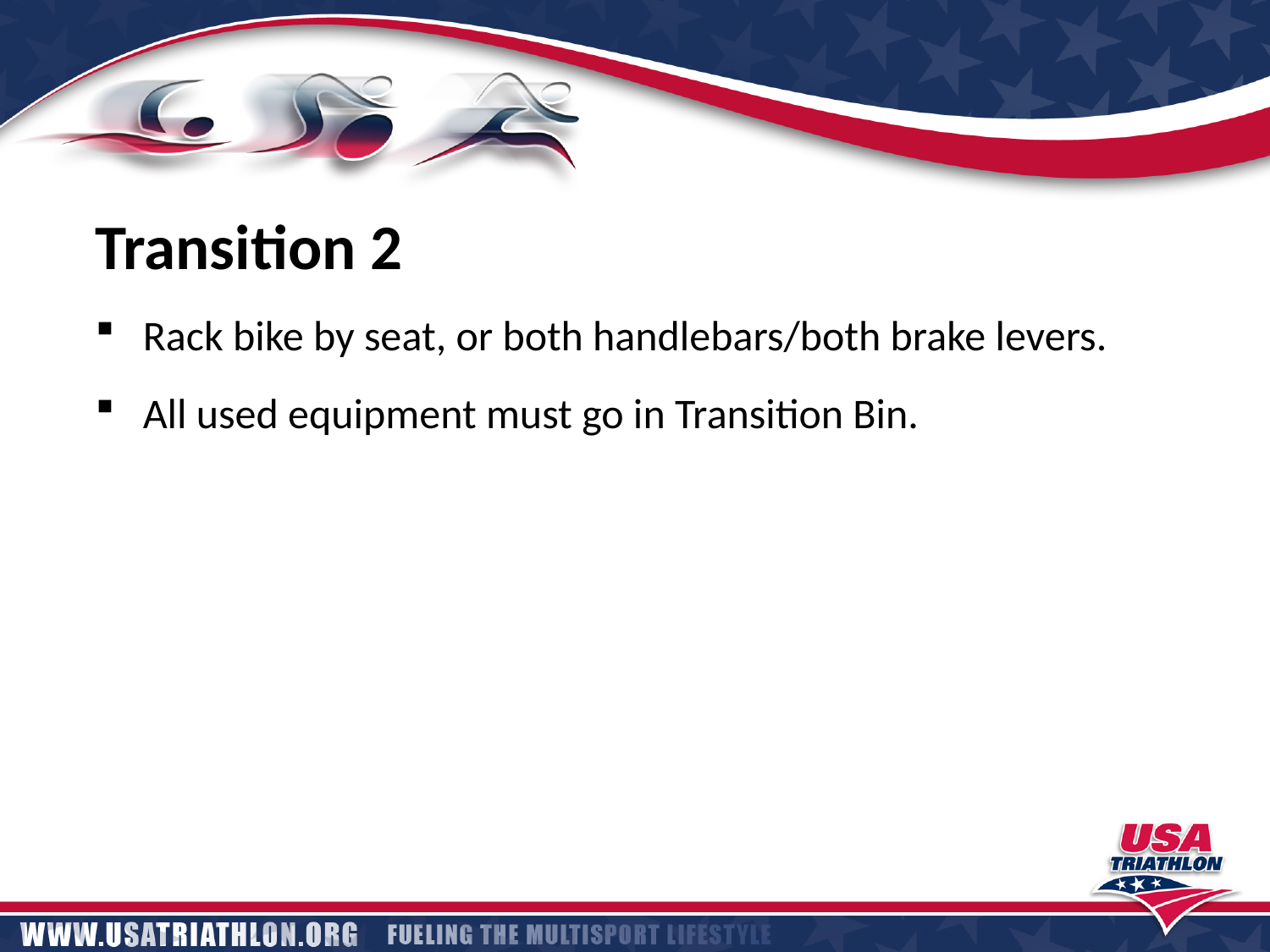

Transition 2
Rack bike by seat, or both handlebars/both brake levers.
All used equipment must go in Transition Bin.